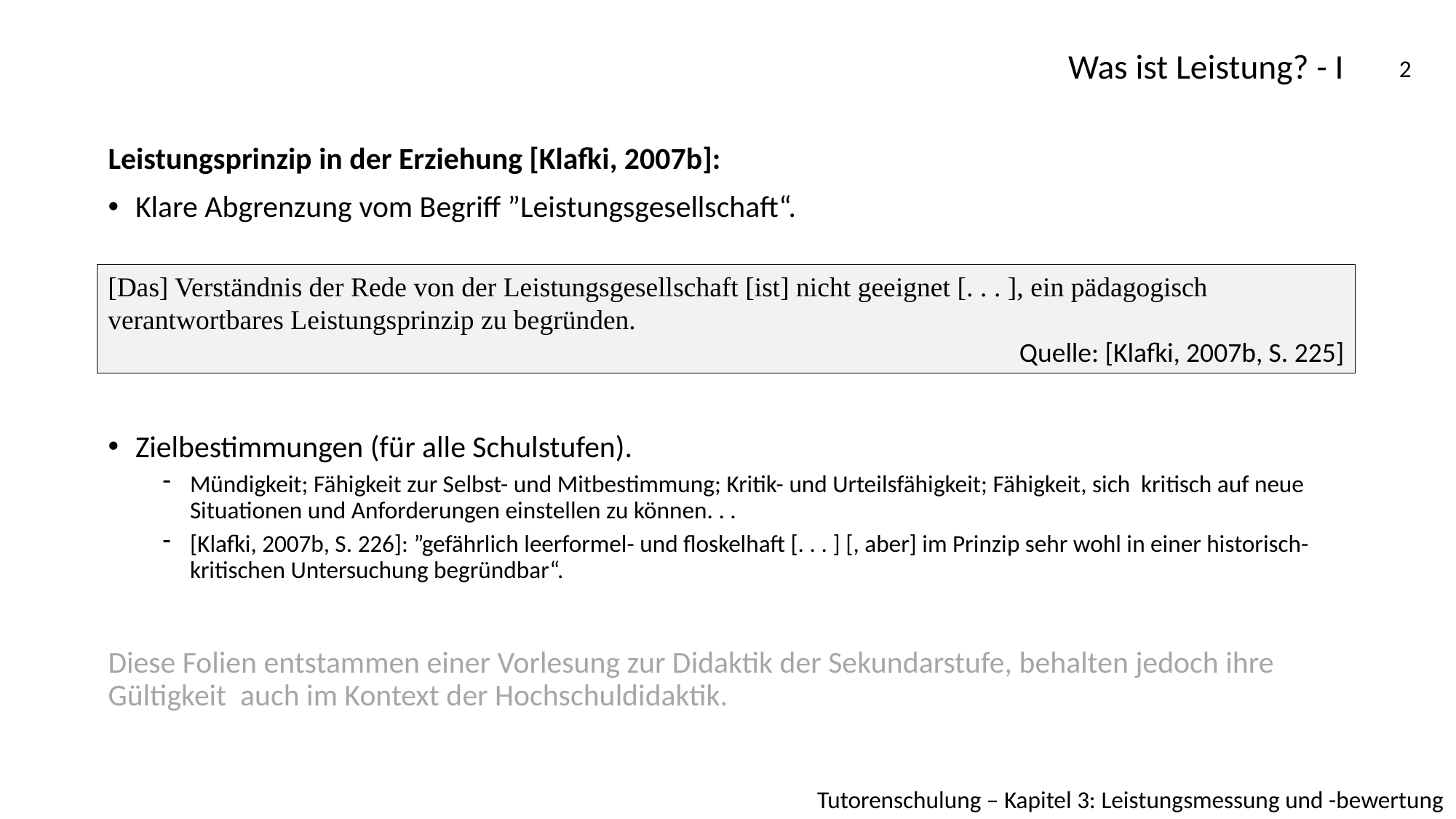

# Was ist Leistung? - I
2
Leistungsprinzip in der Erziehung [Klafki, 2007b]:
Klare Abgrenzung vom Begriff ”Leistungsgesellschaft“.

Zielbestimmungen (für alle Schulstufen).
Mündigkeit; Fähigkeit zur Selbst- und Mitbestimmung; Kritik- und Urteilsfähigkeit; Fähigkeit, sich  kritisch auf neue Situationen und Anforderungen einstellen zu können. . .
[Klafki, 2007b, S. 226]: ”gefährlich leerformel- und floskelhaft [. . . ] [, aber] im Prinzip sehr wohl in einer historisch-kritischen Untersuchung begründbar“.

Diese Folien entstammen einer Vorlesung zur Didaktik der Sekundarstufe, behalten jedoch ihre Gültigkeit  auch im Kontext der Hochschuldidaktik.

[Das] Verständnis der Rede von der Leistungsgesellschaft [ist] nicht geeignet [. . . ], ein pädagogisch
verantwortbares Leistungsprinzip zu begründen.
Quelle: [Klafki, 2007b, S. 225]